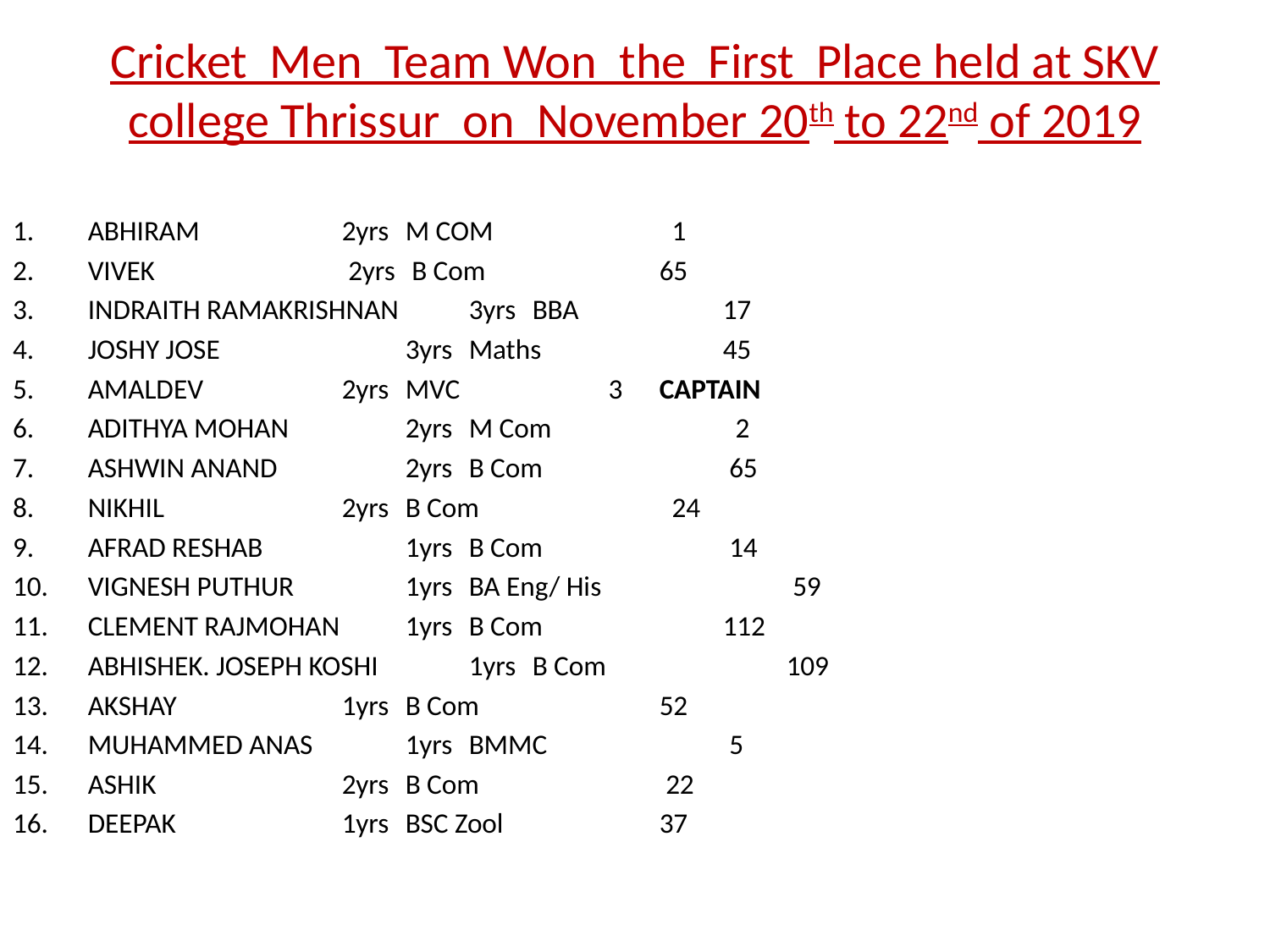

# Cricket  Men  Team Won  the  First  Place held at SKV college Thrissur  on  November 20th to 22nd of 2019
ABHIRAM 			2yrs 	M COM			  1
VIVEK 			 2yrs	 B Com			65
INDRAITH RAMAKRISHNAN    	3yrs	BBA			17
JOSHY JOSE			3yrs	Maths			45
AMALDEV			2yrs	MVC			  3	CAPTAIN
ADITHYA MOHAN		2yrs	M Com			  2
ASHWIN ANAND			2yrs	B Com		 	 65
NIKHIL 			2yrs	B Com			  24
AFRAD RESHAB			1yrs	B Com			 14
VIGNESH PUTHUR		1yrs	BA Eng/ His	 		 59
CLEMENT RAJMOHAN		1yrs	B Com			112
ABHISHEK. JOSEPH KOSHI		1yrs	B Com			109
AKSHAY			1yrs	B Com		  	52
MUHAMMED ANAS		1yrs	BMMC		   	 5
ASHIK			2yrs	B Com			 22
DEEPAK 			1yrs	BSC Zool	  		37